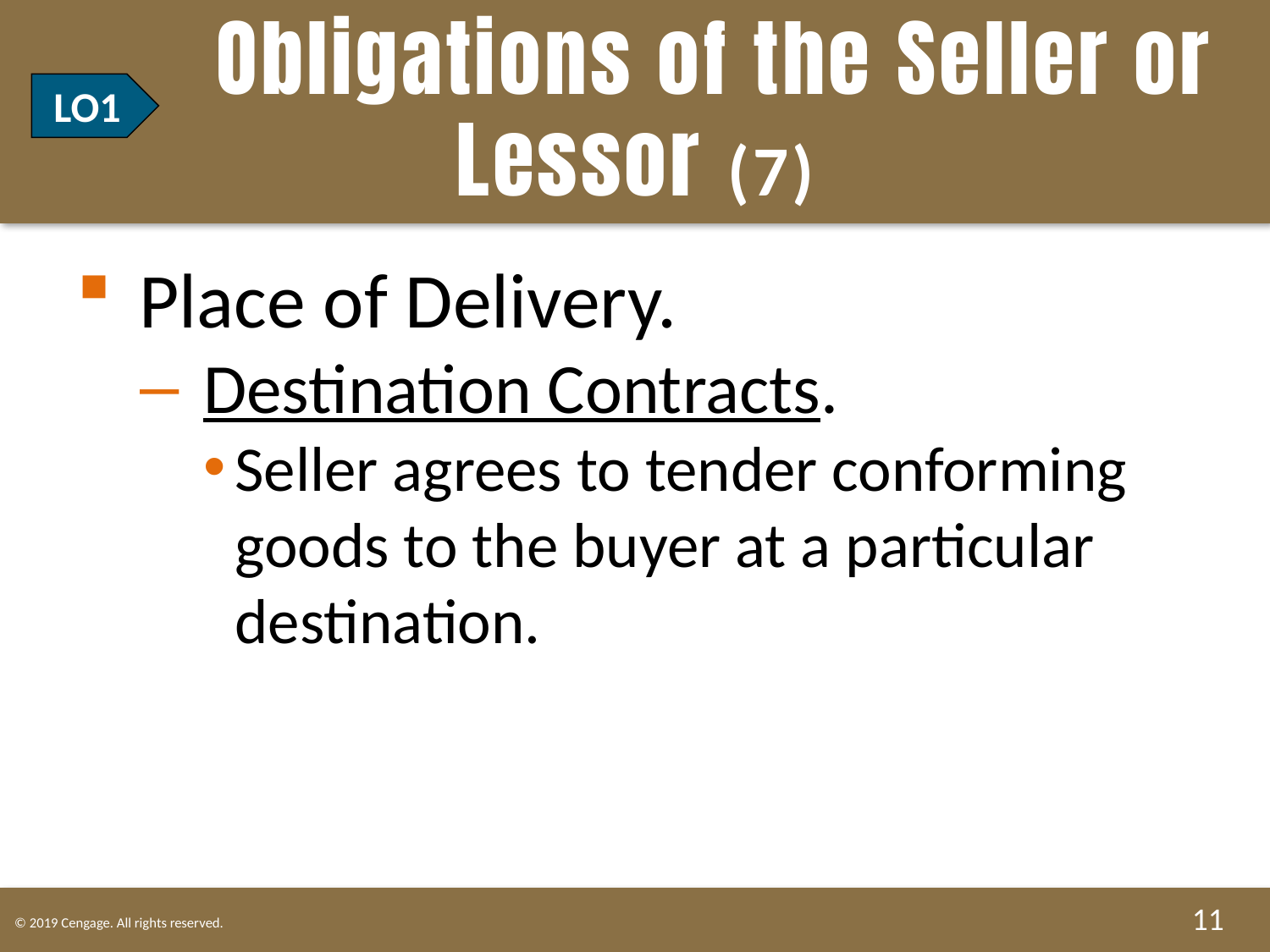

# LO1            Obligations of the Seller or Lessor (7)
LO1
Place of Delivery.
Destination Contracts.
Seller agrees to tender conforming goods to the buyer at a particular destination.
11